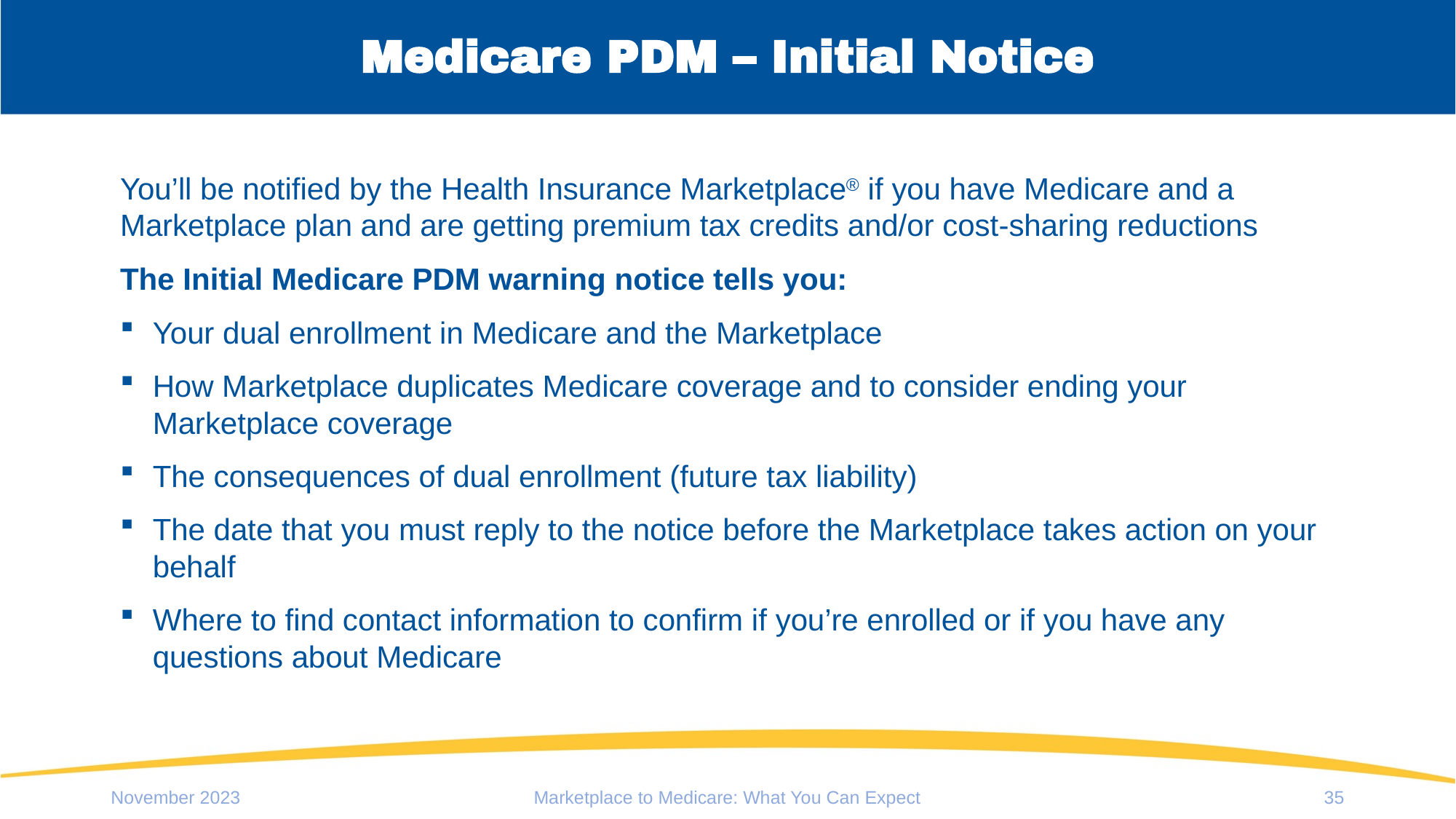

# Medicare PDM – Initial Notice
You’ll be notified by the Health Insurance Marketplace® if you have Medicare and a Marketplace plan and are getting premium tax credits and/or cost-sharing reductions
The Initial Medicare PDM warning notice tells you:
Your dual enrollment in Medicare and the Marketplace
How Marketplace duplicates Medicare coverage and to consider ending your Marketplace coverage
The consequences of dual enrollment (future tax liability)
The date that you must reply to the notice before the Marketplace takes action on your behalf
Where to find contact information to confirm if you’re enrolled or if you have any questions about Medicare

November 2023
Marketplace to Medicare: What You Can Expect
35